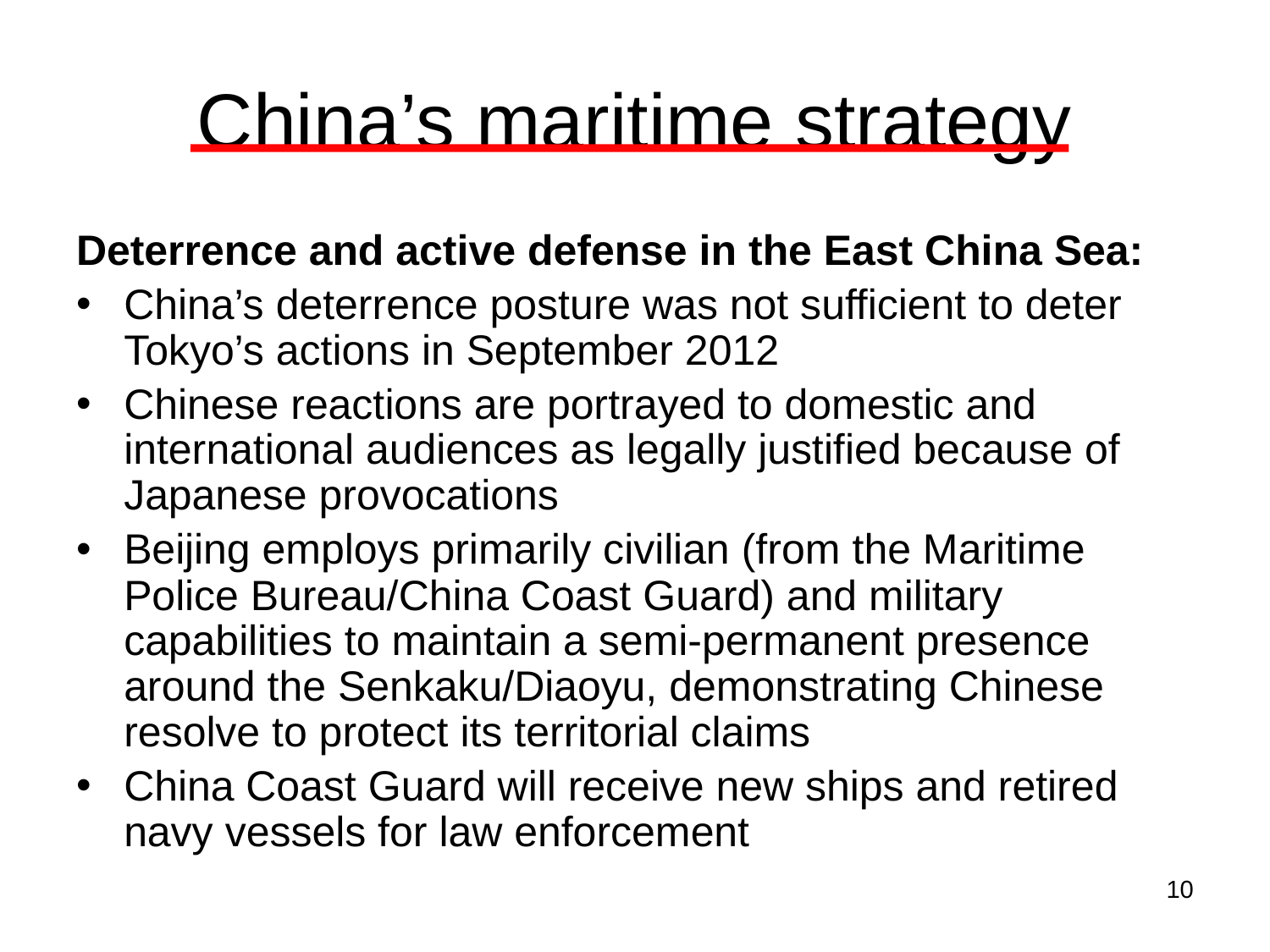

# China’s maritime strategy

Deterrence and active defense in the East China Sea:
China’s deterrence posture was not sufficient to deter Tokyo’s actions in September 2012
Chinese reactions are portrayed to domestic and international audiences as legally justified because of Japanese provocations
Beijing employs primarily civilian (from the Maritime Police Bureau/China Coast Guard) and military capabilities to maintain a semi-permanent presence around the Senkaku/Diaoyu, demonstrating Chinese resolve to protect its territorial claims
China Coast Guard will receive new ships and retired navy vessels for law enforcement
10